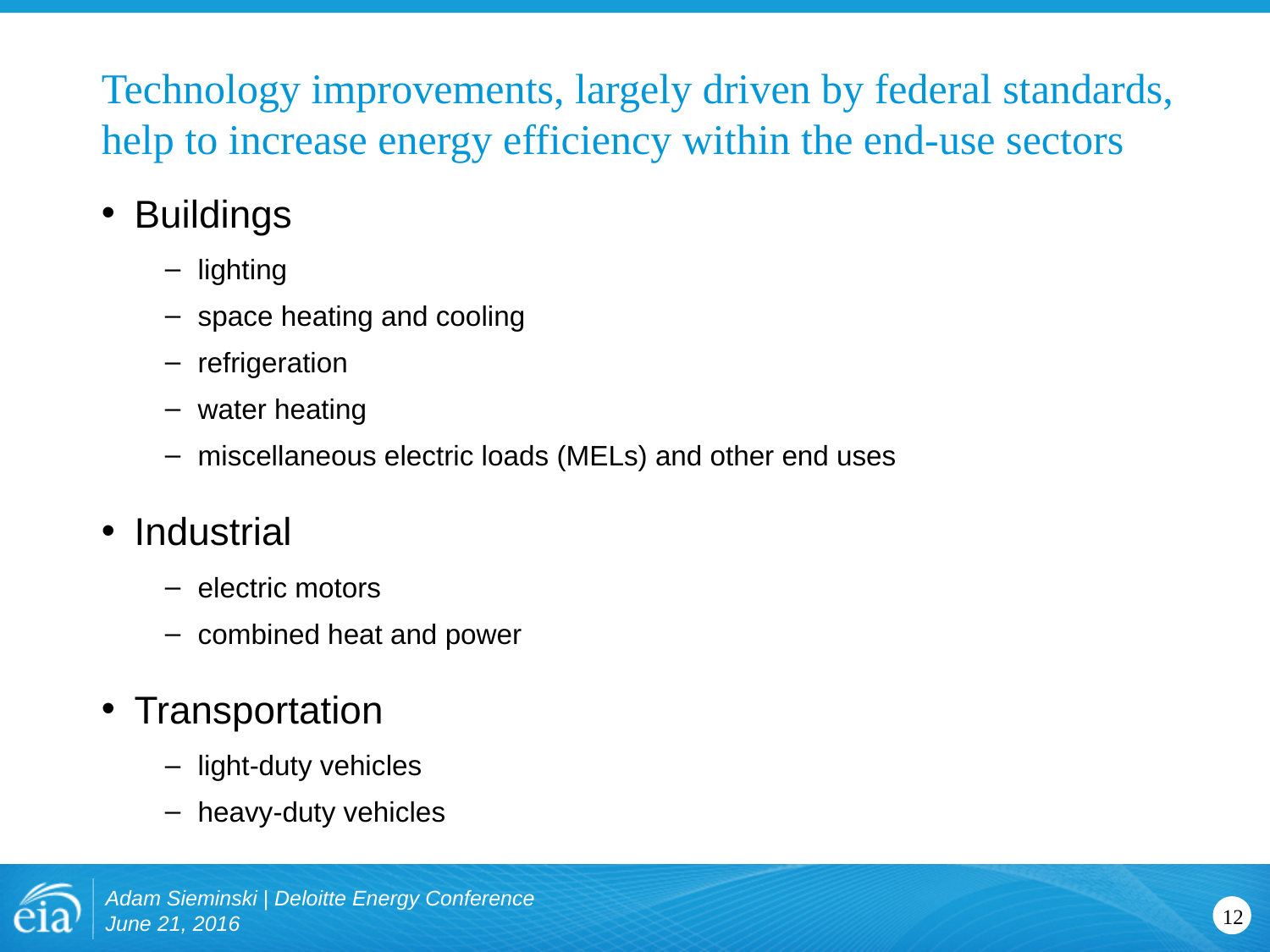

# Technology improvements, largely driven by federal standards, help to increase energy efficiency within the end-use sectors
Buildings
lighting
space heating and cooling
refrigeration
water heating
miscellaneous electric loads (MELs) and other end uses
Industrial
electric motors
combined heat and power
Transportation
light-duty vehicles
heavy-duty vehicles
Adam Sieminski | Deloitte Energy Conference June 21, 2016
12